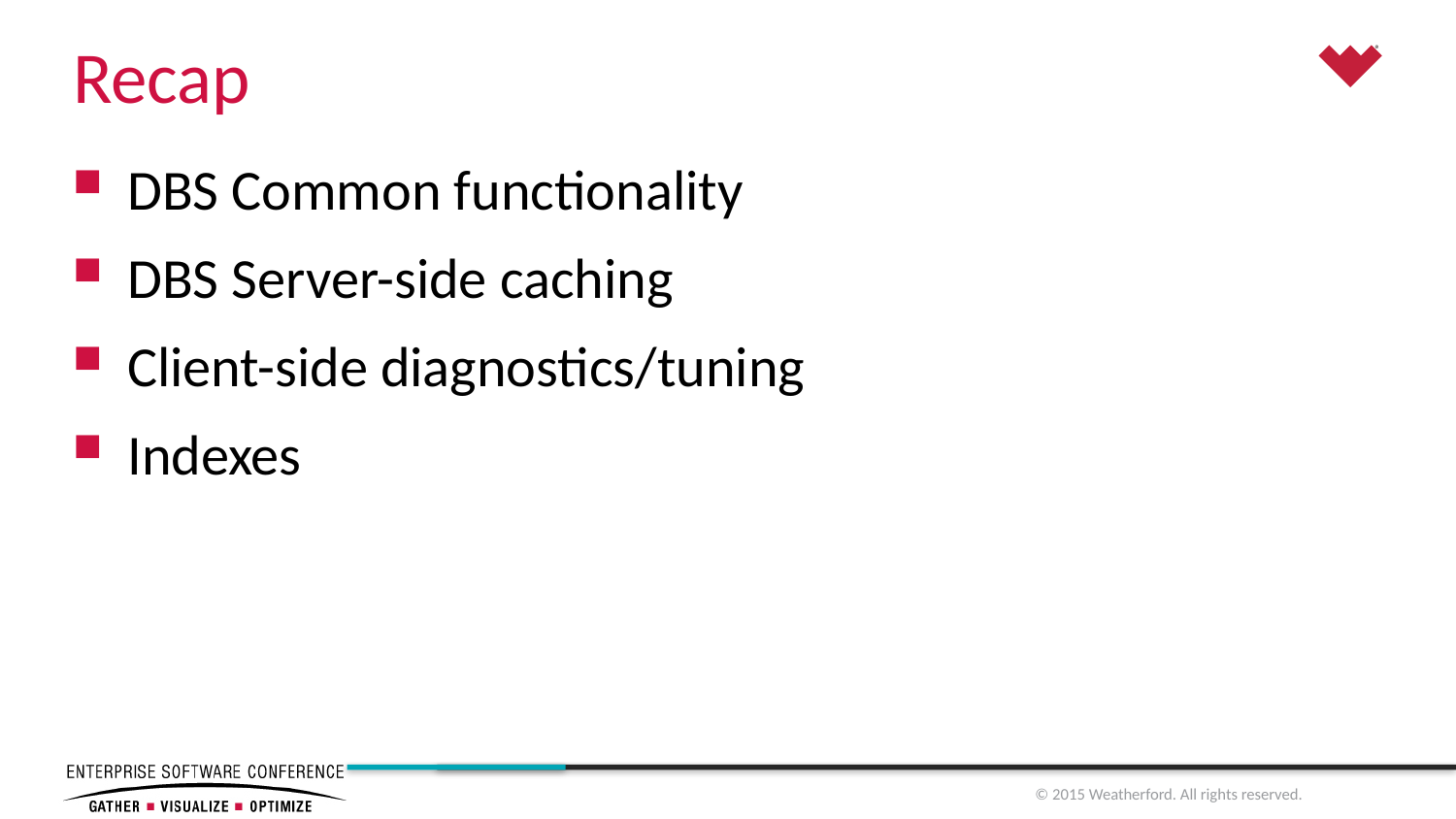

# Recap
DBS Common functionality
DBS Server-side caching
Client-side diagnostics/tuning
Indexes